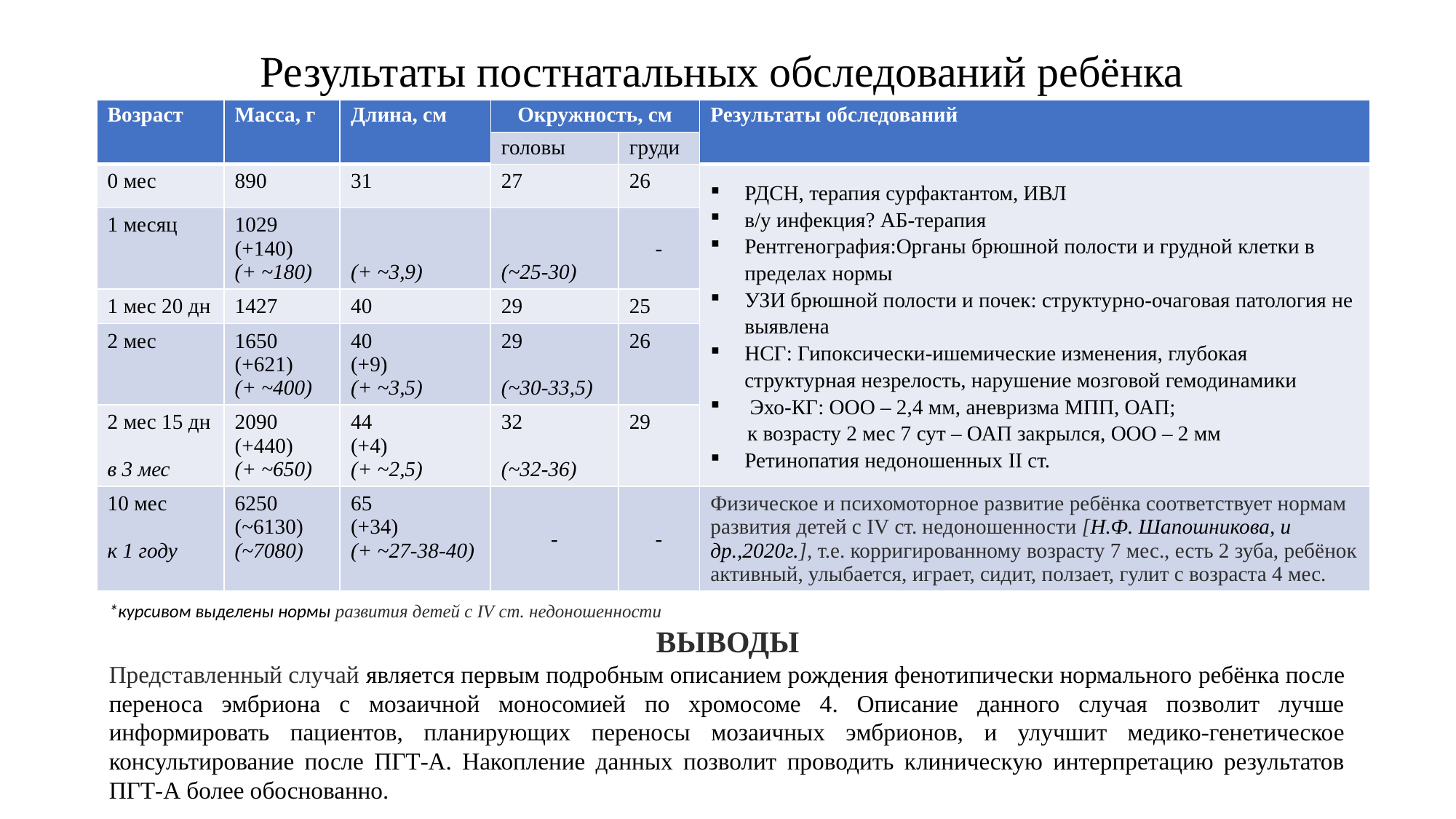

# Результаты постнатальных обследований ребёнка
| Возраст | Масса, г | Длина, см | Окружность, см | Окр. | Результаты обследований |
| --- | --- | --- | --- | --- | --- |
|  |  |  | головы | груди |  |
| 0 мес | 890 | 31 | 27 | 26 | РДСН, терапия сурфактантом, ИВЛ в/у инфекция? АБ-терапия Рентгенография:Органы брюшной полости и грудной клетки в пределах нормы УЗИ брюшной полости и почек: структурно-очаговая патология не выявлена НСГ: Гипоксически-ишемические изменения, глубокая структурная незрелость, нарушение мозговой гемодинамики Эхо-КГ: ООО – 2,4 мм, аневризма МПП, ОАП; к возрасту 2 мес 7 сут – ОАП закрылся, ООО – 2 мм Ретинопатия недоношенных II ст. |
| 1 месяц | 1029 (+140) (+ ~180) | (+ ~3,9) | (~25-30) | - |  |
| 1 мес 20 дн | 1427 | 40 | 29 | 25 |  |
| 2 мес | 1650 (+621) (+ ~400) | 40 (+9) (+ ~3,5) | 29 (~30-33,5) | 26 |  |
| 2 мес 15 дн в 3 мес | 2090 (+440) (+ ~650) | 44 (+4) (+ ~2,5) | 32 (~32-36) | 29 |  |
| 10 мес к 1 году | 6250 (~6130) (~7080) | 65 (+34) (+ ~27-38-40) | - | - | Физическое и психомоторное развитие ребёнка соответствует нормам развития детей с IV ст. недоношенности [Н.Ф. Шапошникова, и др.,2020г.], т.е. корригированному возрасту 7 мес., есть 2 зуба, ребёнок активный, улыбается, играет, сидит, ползает, гулит с возраста 4 мес. |
*курсивом выделены нормы развития детей с IV ст. недоношенности
ВЫВОДЫ
Представленный случай является первым подробным описанием рождения фенотипически нормального ребёнка после переноса эмбриона с мозаичной моносомией по хромосоме 4. Описание данного случая позволит лучше информировать пациентов, планирующих переносы мозаичных эмбрионов, и улучшит медико-генетическое консультирование после ПГТ-А. Накопление данных позволит проводить клиническую интерпретацию результатов ПГТ-А более обоснованно.